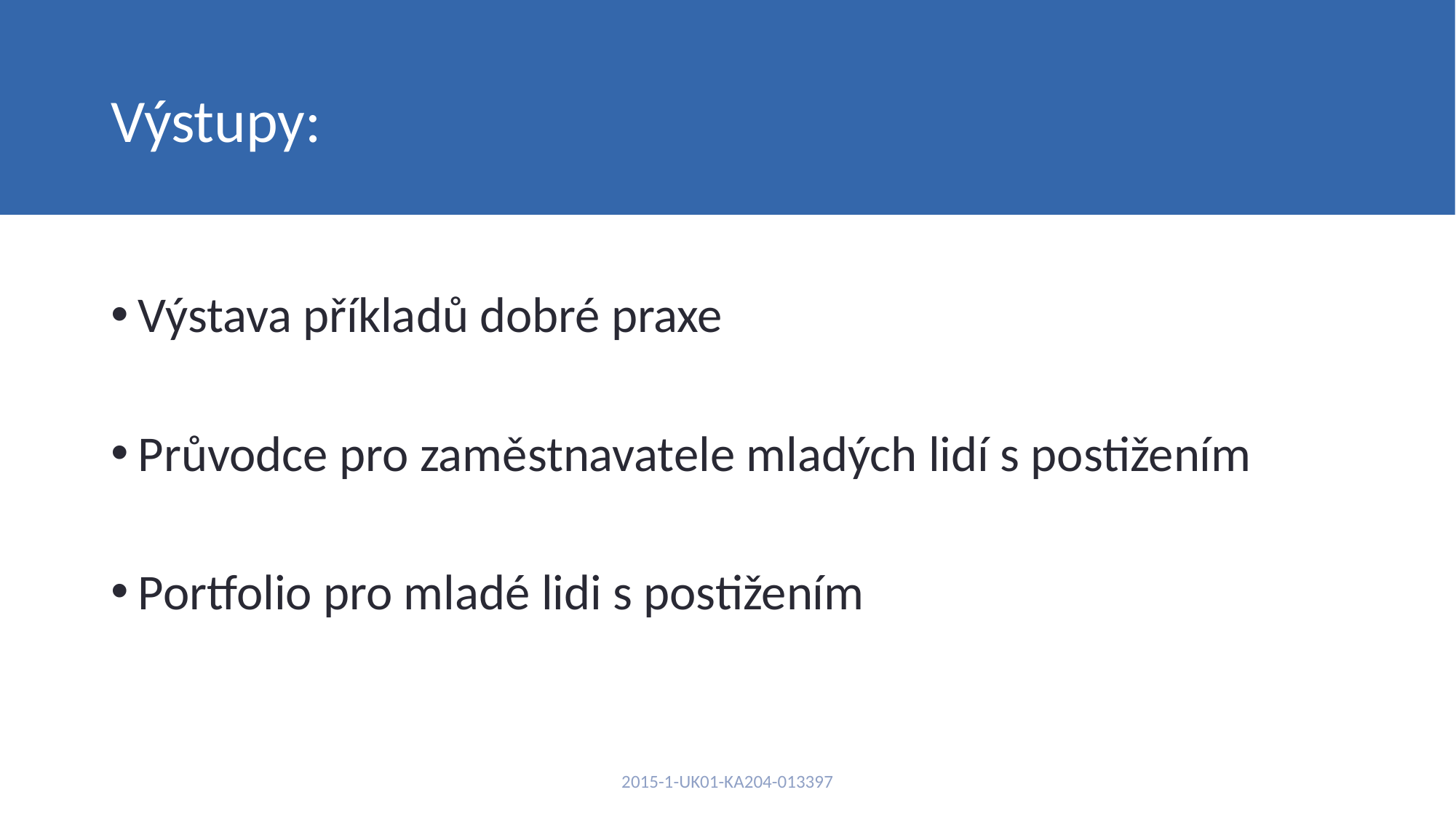

# Výstupy:

Výstava příkladů dobré praxe

Průvodce pro zaměstnavatele mladých lidí s postižením

Portfolio pro mladé lidi s postižením

 2015-1-UK01-KA204-013397